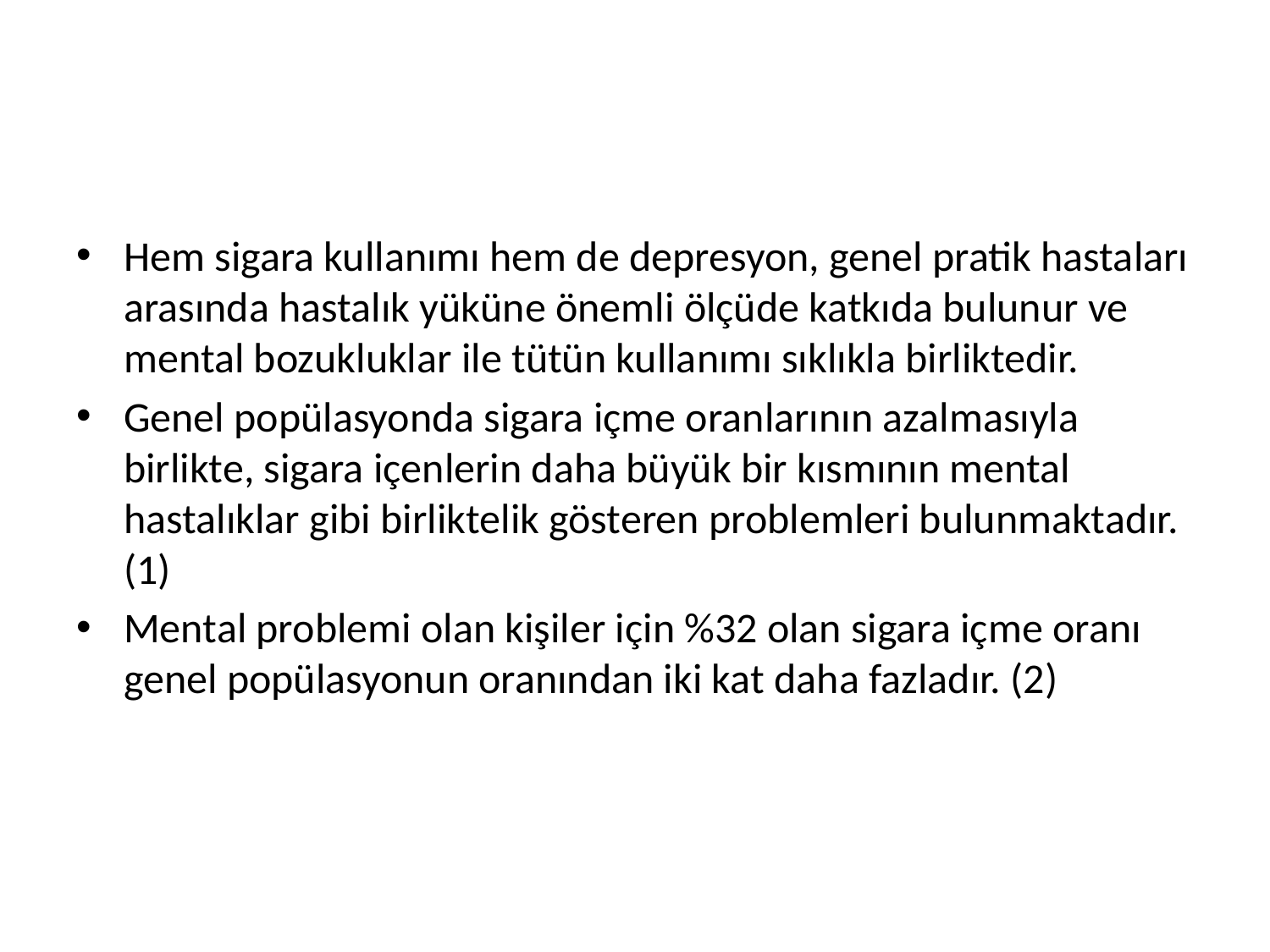

#
Hem sigara kullanımı hem de depresyon, genel pratik hastaları arasında hastalık yüküne önemli ölçüde katkıda bulunur ve mental bozukluklar ile tütün kullanımı sıklıkla birliktedir.
Genel popülasyonda sigara içme oranlarının azalmasıyla birlikte, sigara içenlerin daha büyük bir kısmının mental hastalıklar gibi birliktelik gösteren problemleri bulunmaktadır. (1)
Mental problemi olan kişiler için %32 olan sigara içme oranı  genel popülasyonun oranından iki kat daha fazladır. (2)